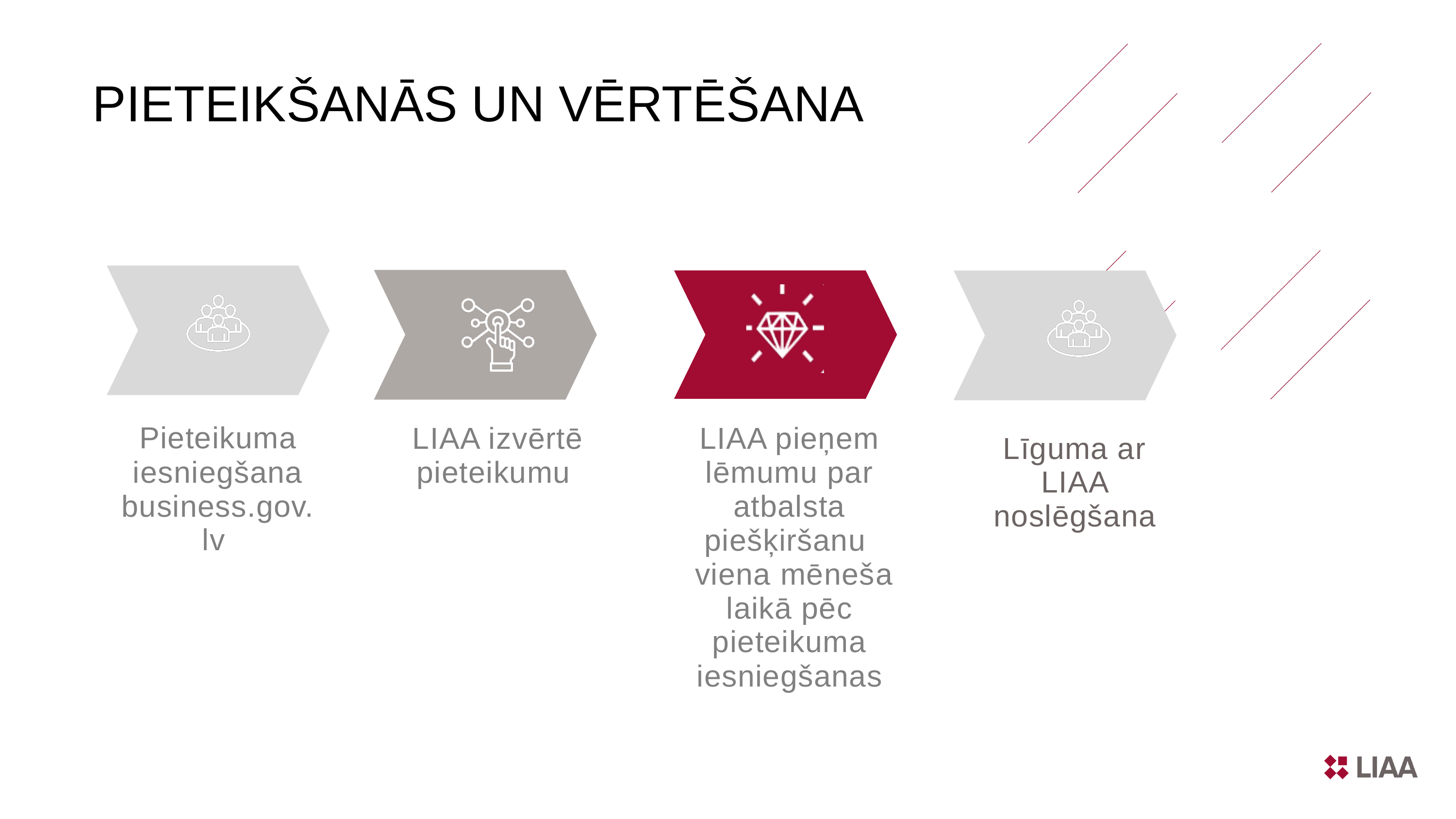

PIETEIKŠANĀS UN VĒRTĒŠANA

Pieteikuma iesniegšana business.gov.lv
LIAA pieņem lēmumu par atbalsta piešķiršanu
 viena mēneša laikā pēc pieteikuma iesniegšanas

LIAA izvērtē pieteikumu
Līguma ar LIAA noslēgšana